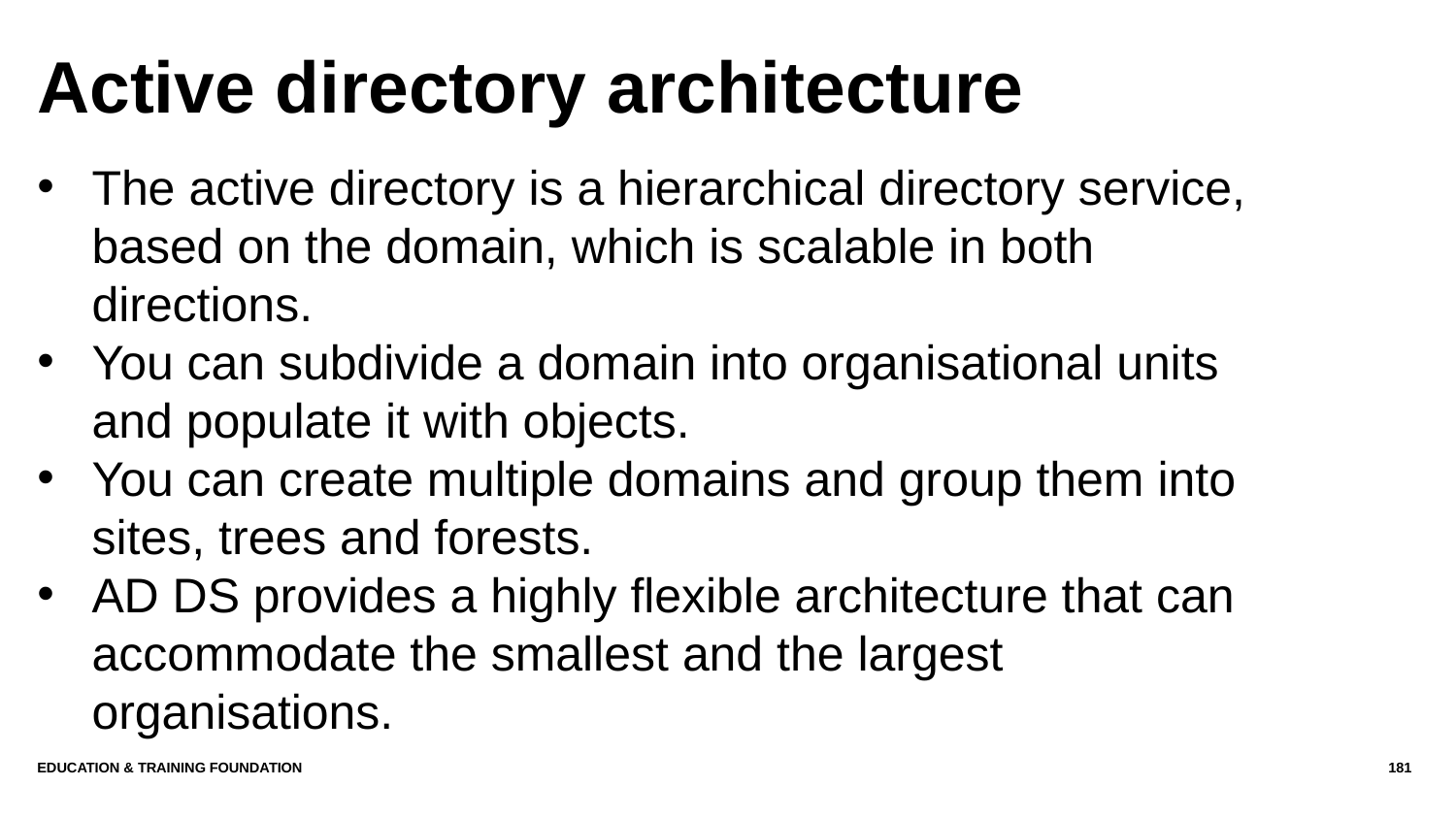

# Active directory architecture
The active directory is a hierarchical directory service, based on the domain, which is scalable in both directions.
You can subdivide a domain into organisational units and populate it with objects.
You can create multiple domains and group them into sites, trees and forests.
AD DS provides a highly flexible architecture that can accommodate the smallest and the largest organisations.

Education & Training Foundation
181